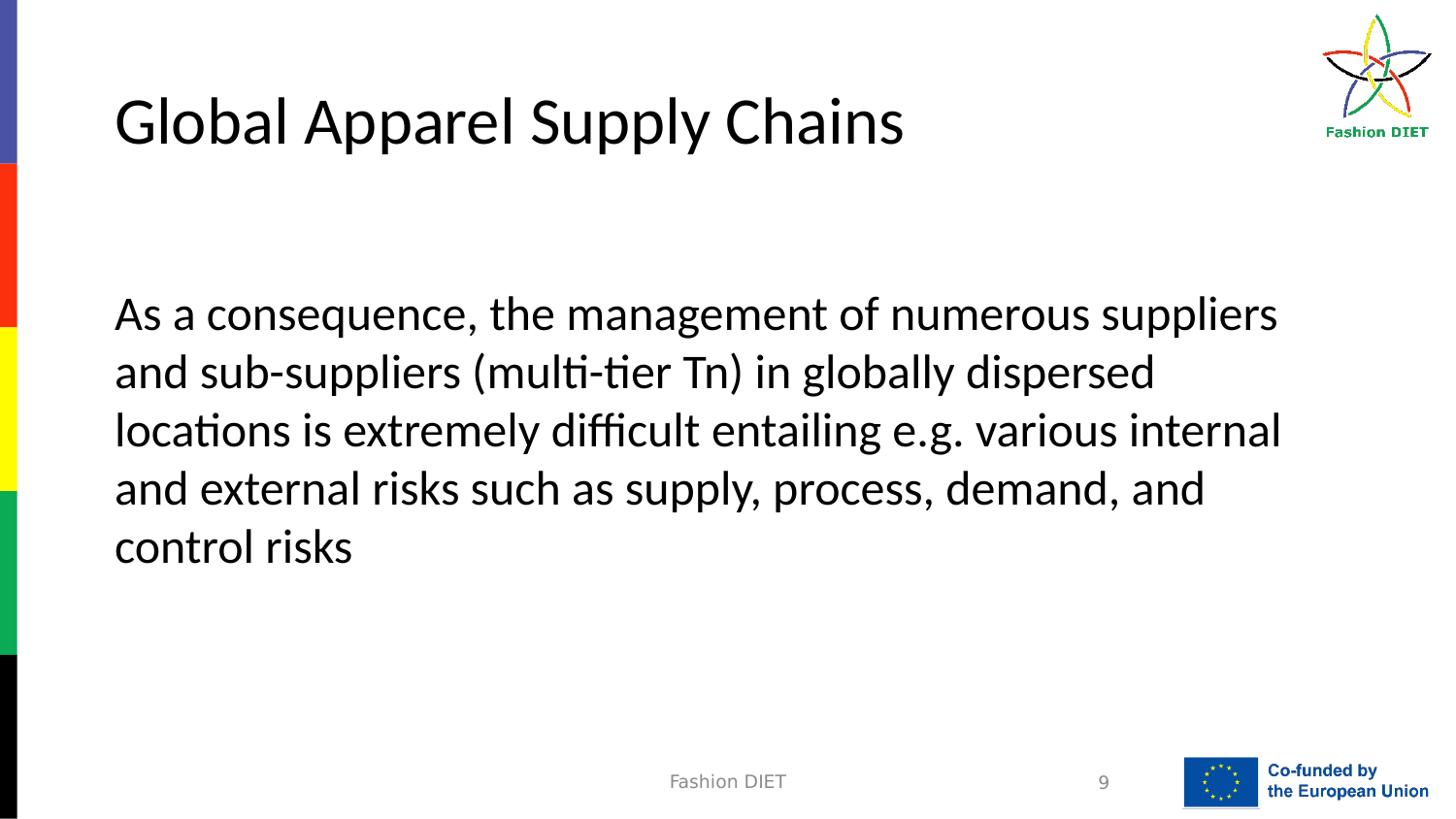

# Global Apparel Supply Chains

As a consequence, the management of numerous suppliers and sub-suppliers (multi-tier Tn) in globally dispersed locations is extremely difficult entailing e.g. various internal and external risks such as supply, process, demand, and control risks
Fashion DIET
9